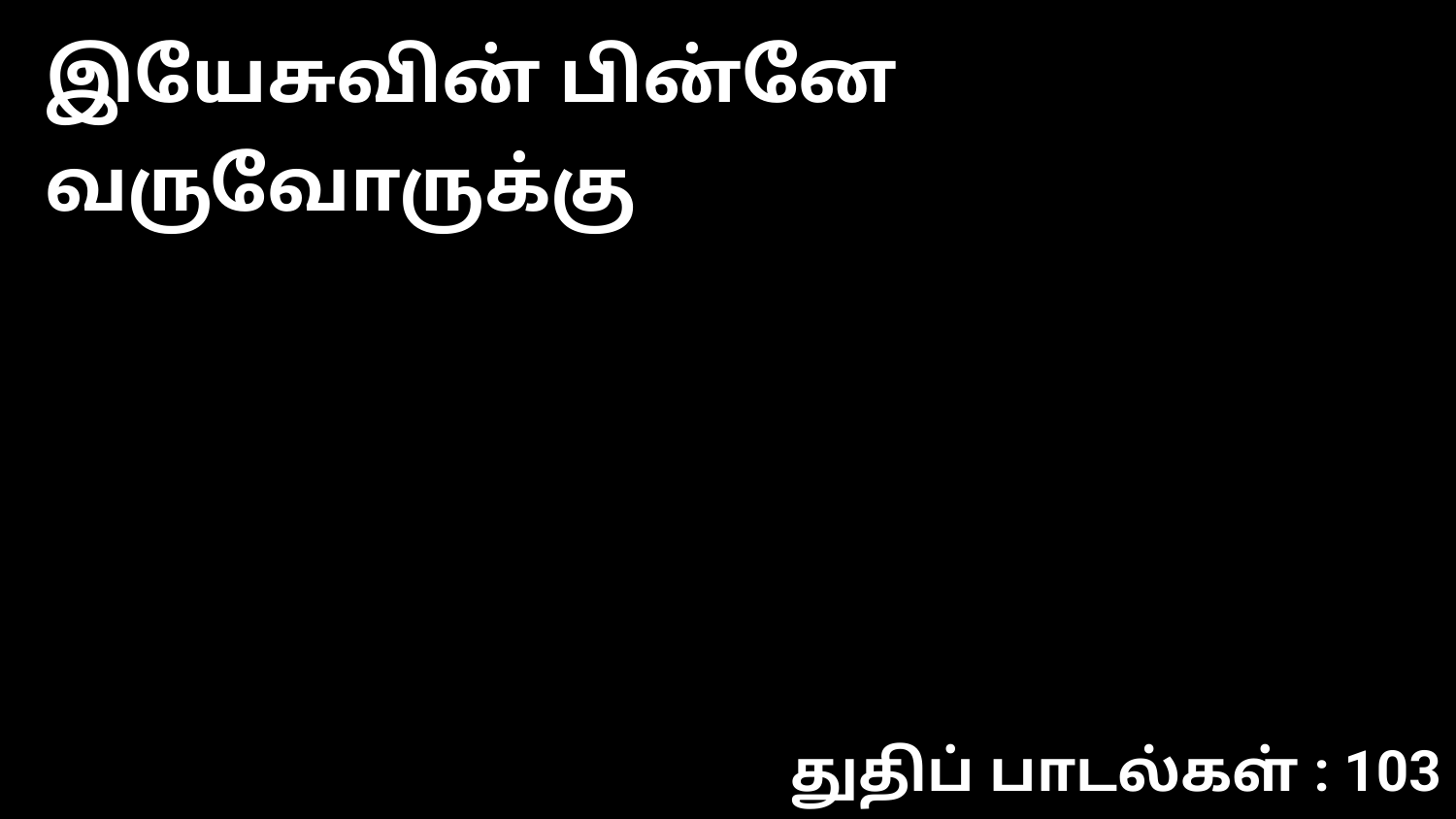

இயேசுவின் பின்னே வருவோருக்கு
துதிப் பாடல்கள் : 103